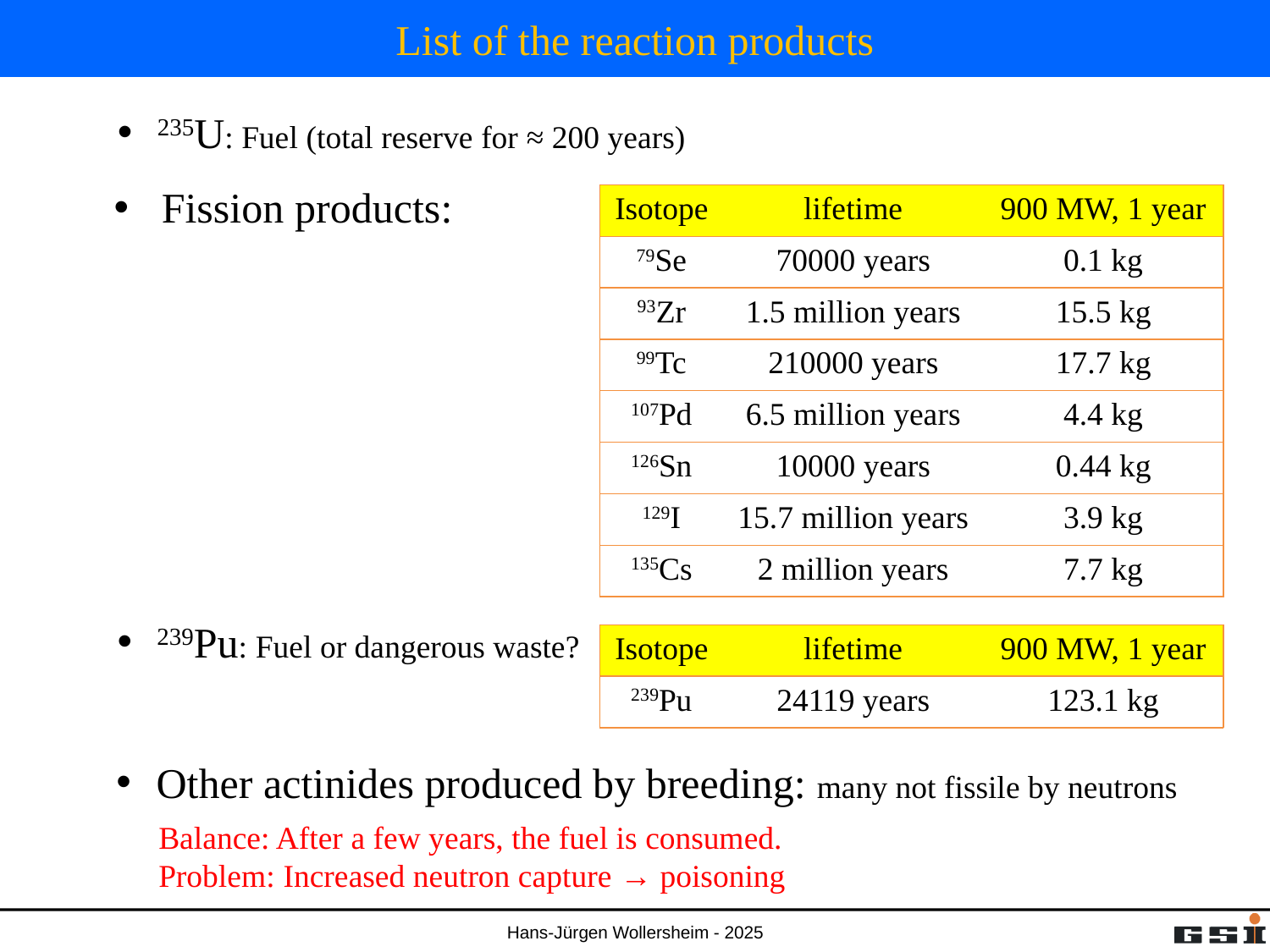

# List of the reaction products
235U: Fuel (total reserve for ≈ 200 years)
Fission products:
| Isotope | lifetime | 900 MW, 1 year |
| --- | --- | --- |
| 79Se | 70000 years | 0.1 kg |
| 93Zr | 1.5 million years | 15.5 kg |
| 99Tc | 210000 years | 17.7 kg |
| 107Pd | 6.5 million years | 4.4 kg |
| 126Sn | 10000 years | 0.44 kg |
| 129I | 15.7 million years | 3.9 kg |
| 135Cs | 2 million years | 7.7 kg |
239Pu: Fuel or dangerous waste?
| Isotope | lifetime | 900 MW, 1 year |
| --- | --- | --- |
| 239Pu | 24119 years | 123.1 kg |
Other actinides produced by breeding: many not fissile by neutrons
Balance: After a few years, the fuel is consumed.
Problem: Increased neutron capture → poisoning